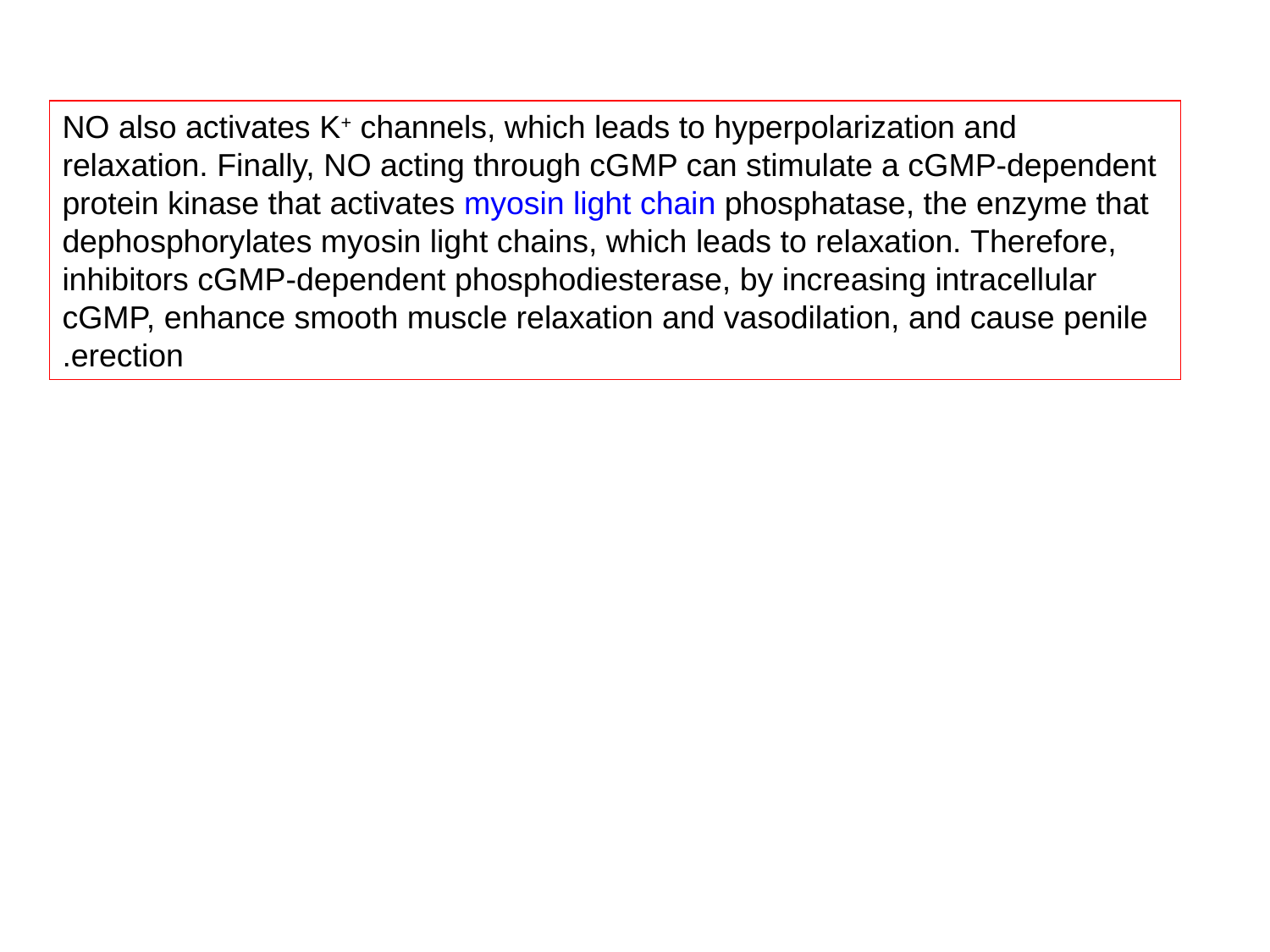

NO also activates K+ channels, which leads to hyperpolarization and relaxation. Finally, NO acting through cGMP can stimulate a cGMP-dependent protein kinase that activates myosin light chain phosphatase, the enzyme that dephosphorylates myosin light chains, which leads to relaxation. Therefore, inhibitors cGMP-dependent phosphodiesterase, by increasing intracellular cGMP, enhance smooth muscle relaxation and vasodilation, and cause penile erection.